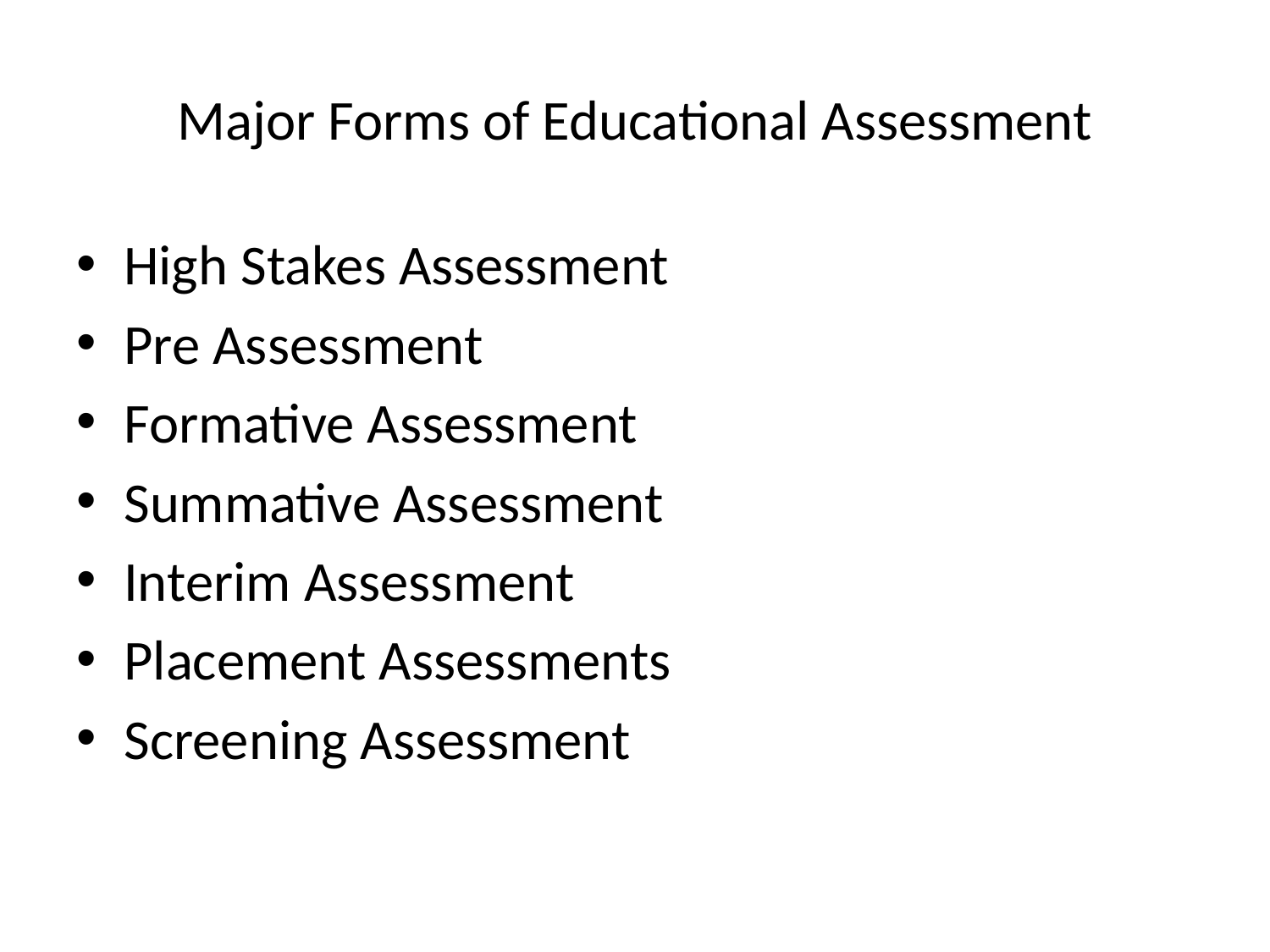

# Major Forms of Educational Assessment
High Stakes Assessment
Pre Assessment
Formative Assessment
Summative Assessment
Interim Assessment
Placement Assessments
Screening Assessment